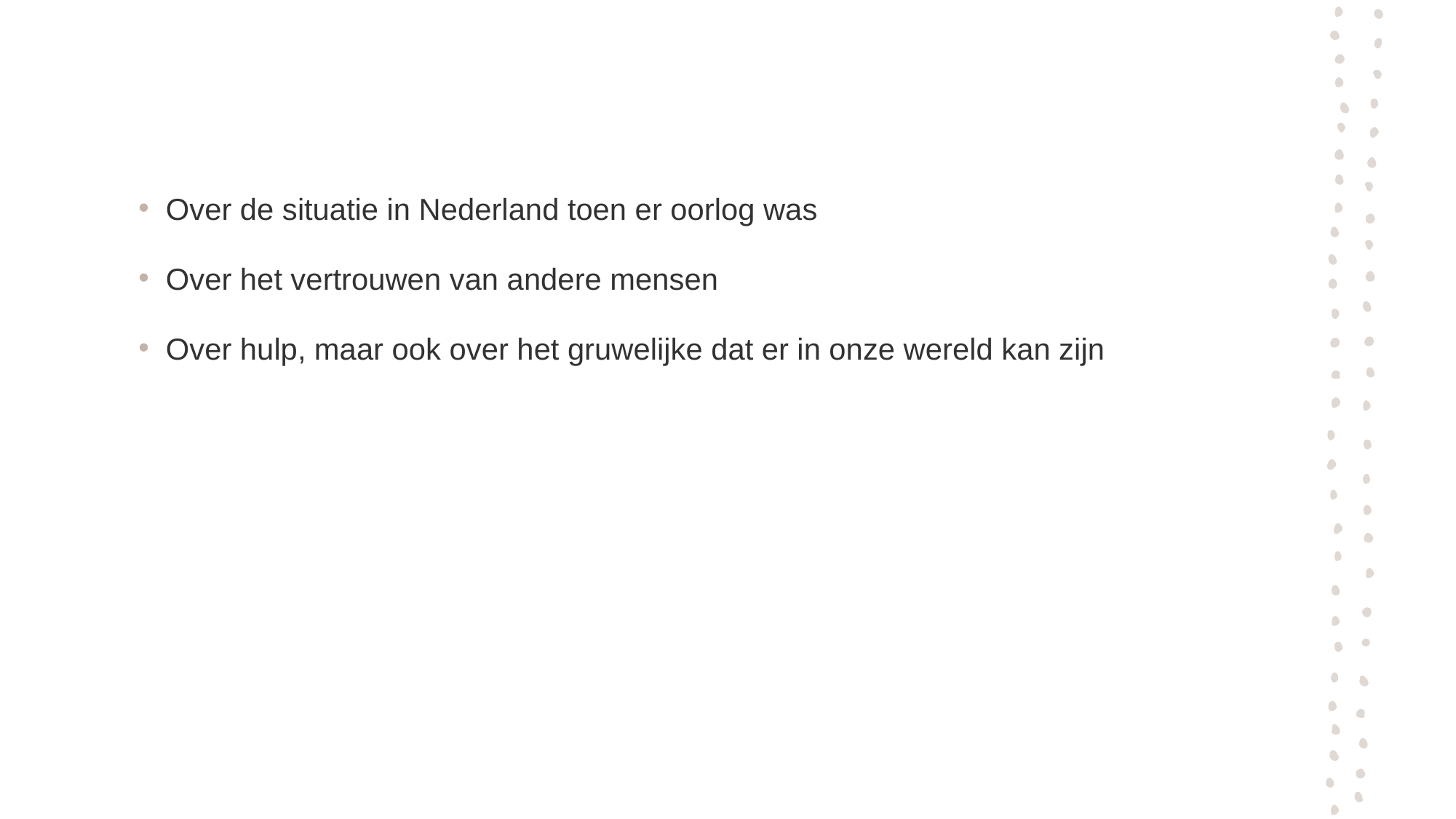

Over de situatie in Nederland toen er oorlog was
Over het vertrouwen van andere mensen
Over hulp, maar ook over het gruwelijke dat er in onze wereld kan zijn